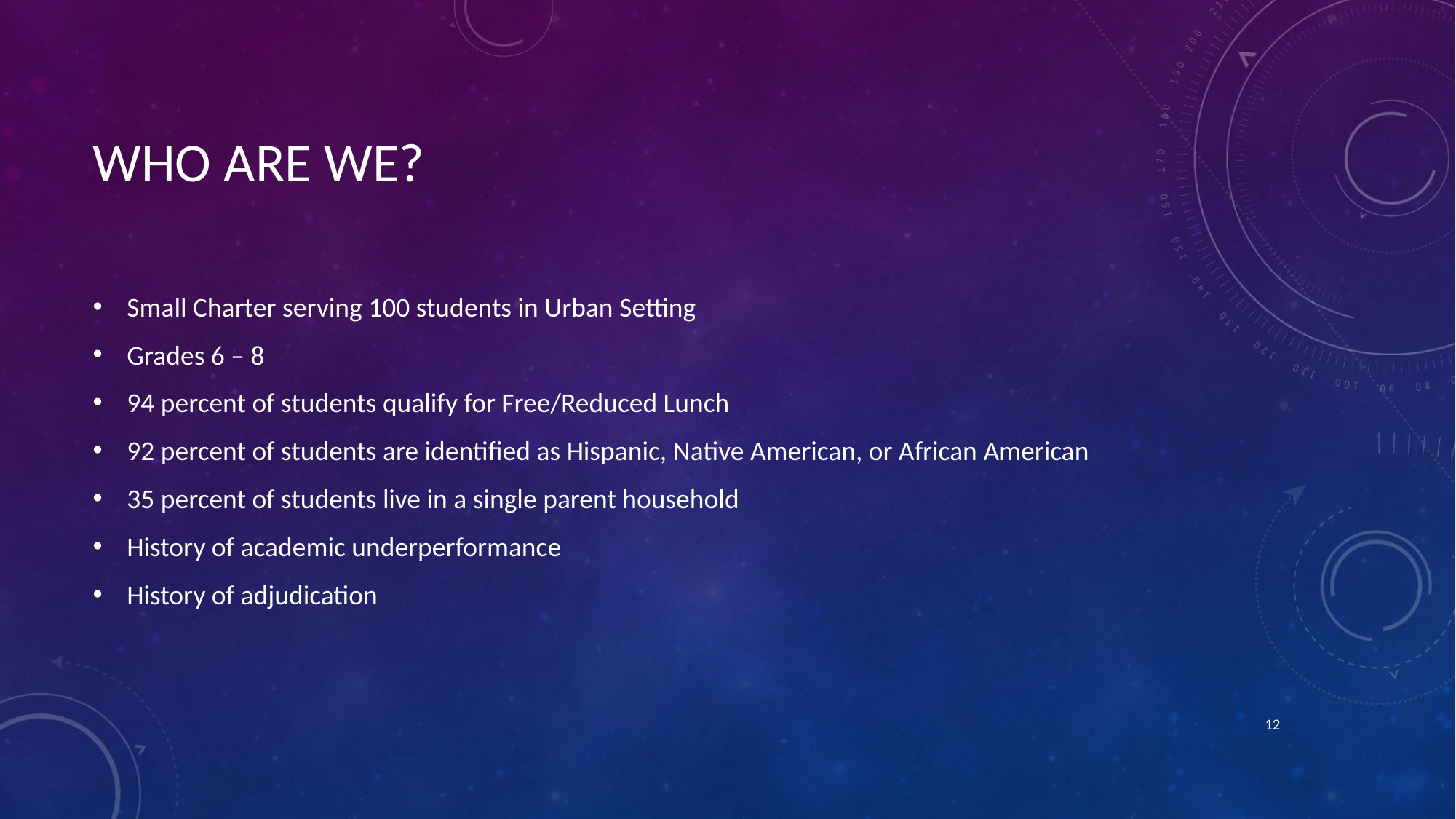

# Who are we?
Small Charter serving 100 students in Urban Setting
Grades 6 – 8
94 percent of students qualify for Free/Reduced Lunch
92 percent of students are identified as Hispanic, Native American, or African American
35 percent of students live in a single parent household
History of academic underperformance
History of adjudication

12